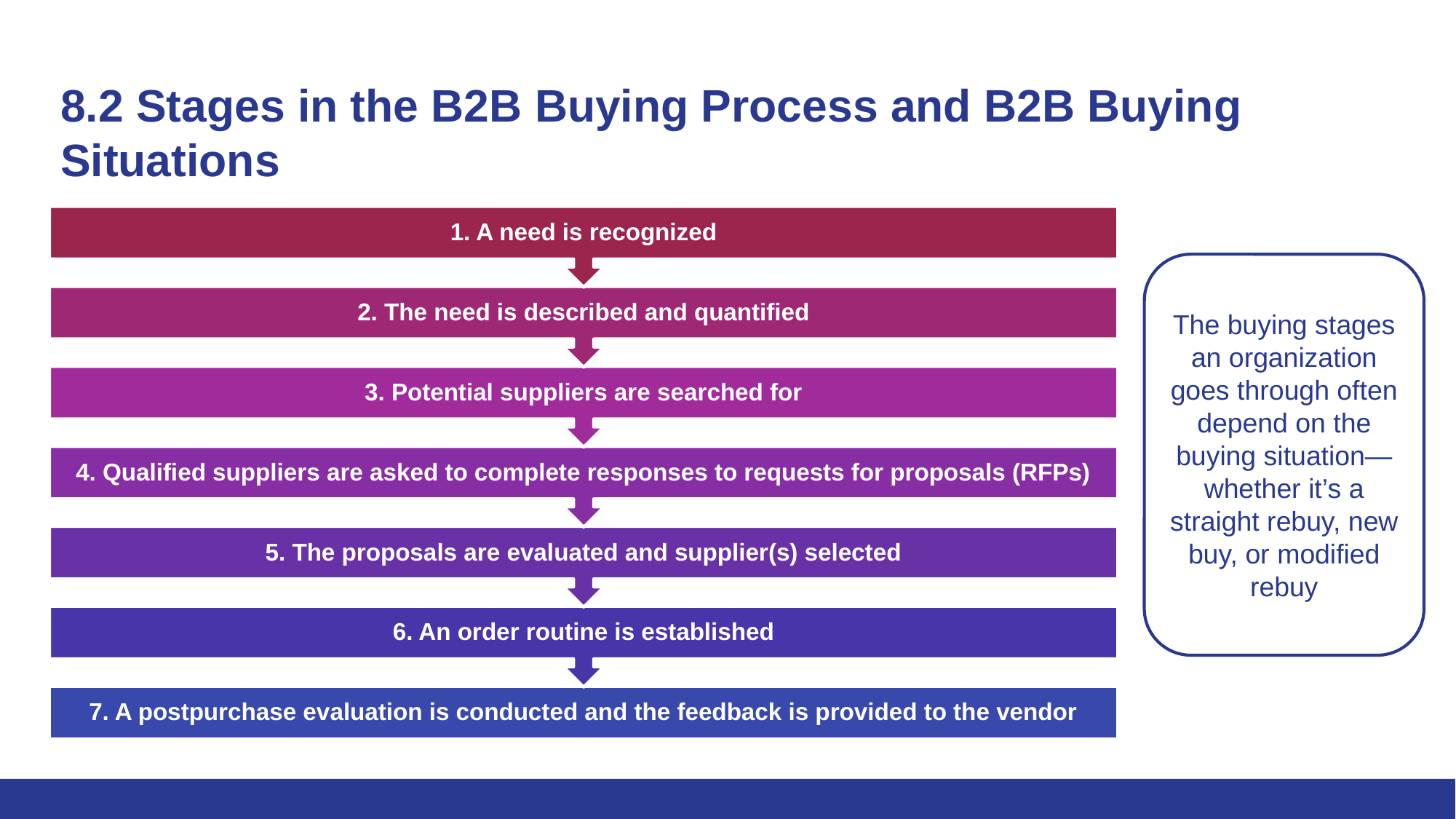

# 8.2 Stages in the B2B Buying Process and B2B Buying Situations
7. A postpurchase evaluation is conducted and the feedback is provided to the vendor
6. An order routine is established
5. The proposals are evaluated and supplier(s) selected
4. Qualified suppliers are asked to complete responses to requests for proposals (RFPs)
3. Potential suppliers are searched for
2. The need is described and quantified
1. A need is recognized
The buying stages an organization goes through often depend on the buying situation—whether it’s a straight rebuy, new buy, or modified rebuy